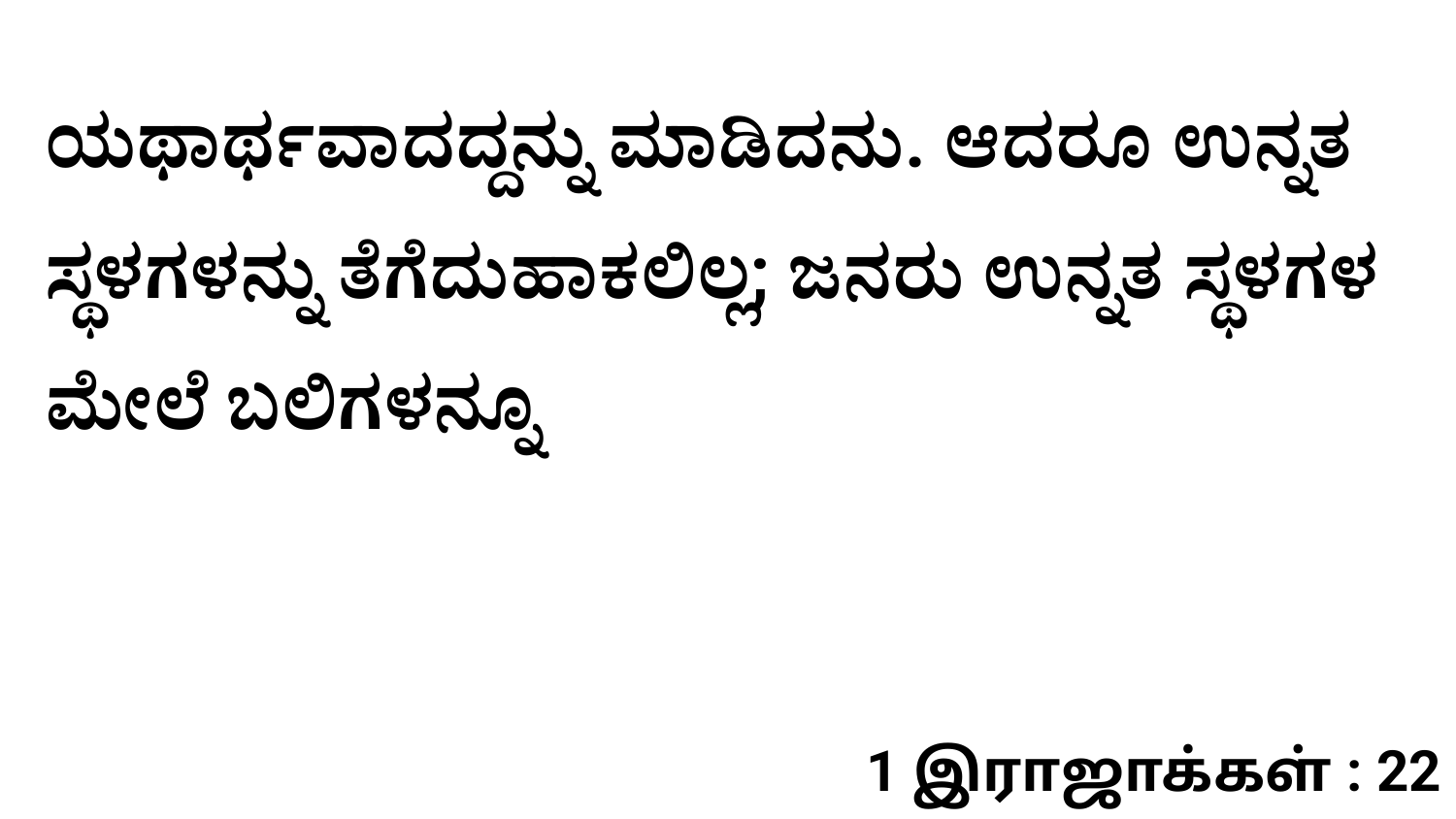

ಯಥಾರ್ಥವಾದದ್ದನ್ನು ಮಾಡಿದನು. ಆದರೂ ಉನ್ನತ ಸ್ಥಳಗಳನ್ನು ತೆಗೆದುಹಾಕಲಿಲ್ಲ; ಜನರು ಉನ್ನತ ಸ್ಥಳಗಳ ಮೇಲೆ ಬಲಿಗಳನ್ನೂ
1 இராஜாக்கள் : 22